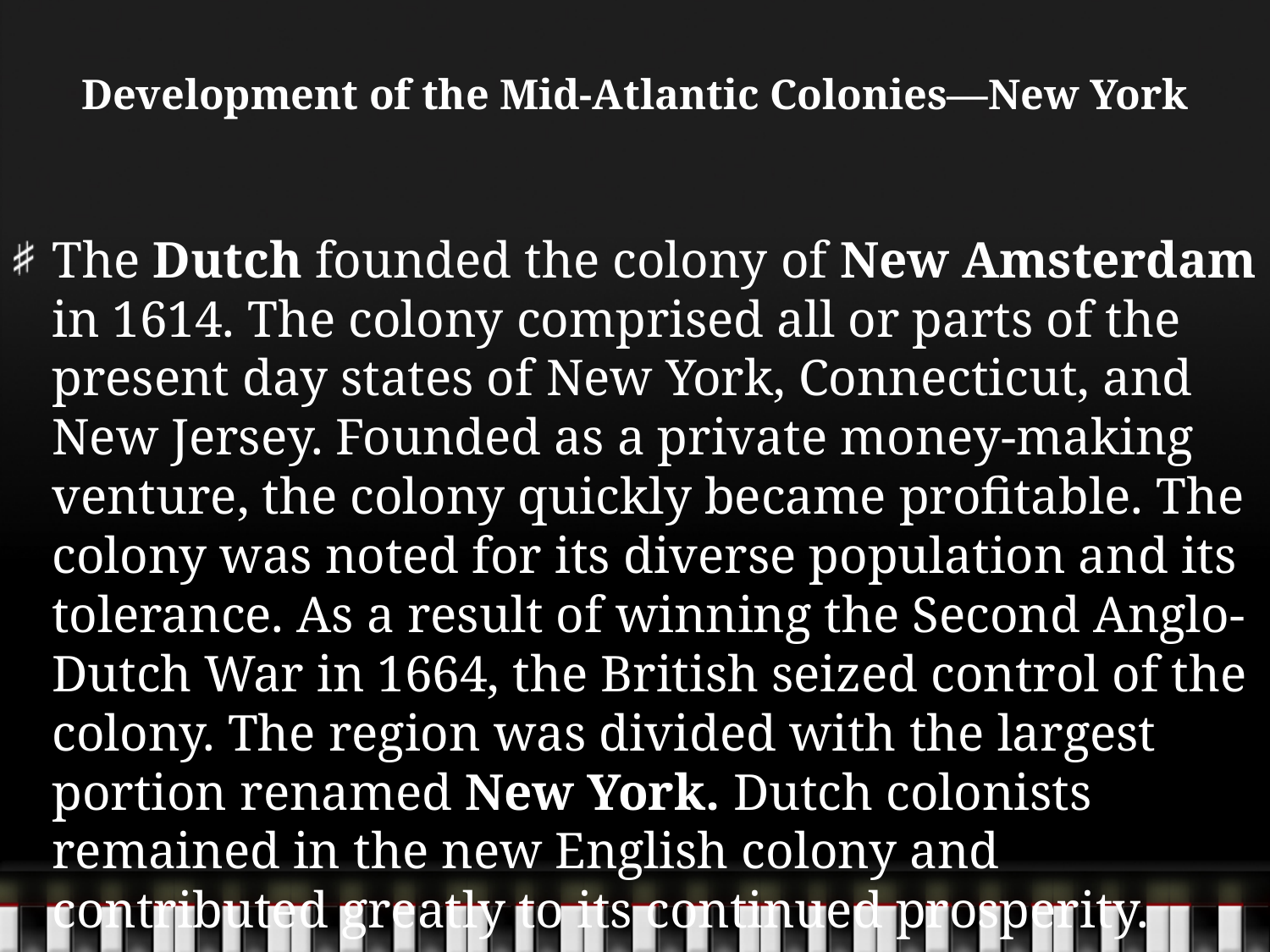

# Development of the Mid-Atlantic Colonies—New York
The Dutch founded the colony of New Amsterdam in 1614. The colony comprised all or parts of the present day states of New York, Connecticut, and New Jersey. Founded as a private money-making venture, the colony quickly became profitable. The colony was noted for its diverse population and its tolerance. As a result of winning the Second Anglo-Dutch War in 1664, the British seized control of the colony. The region was divided with the largest portion renamed New York. Dutch colonists remained in the new English colony and contributed greatly to its continued prosperity.